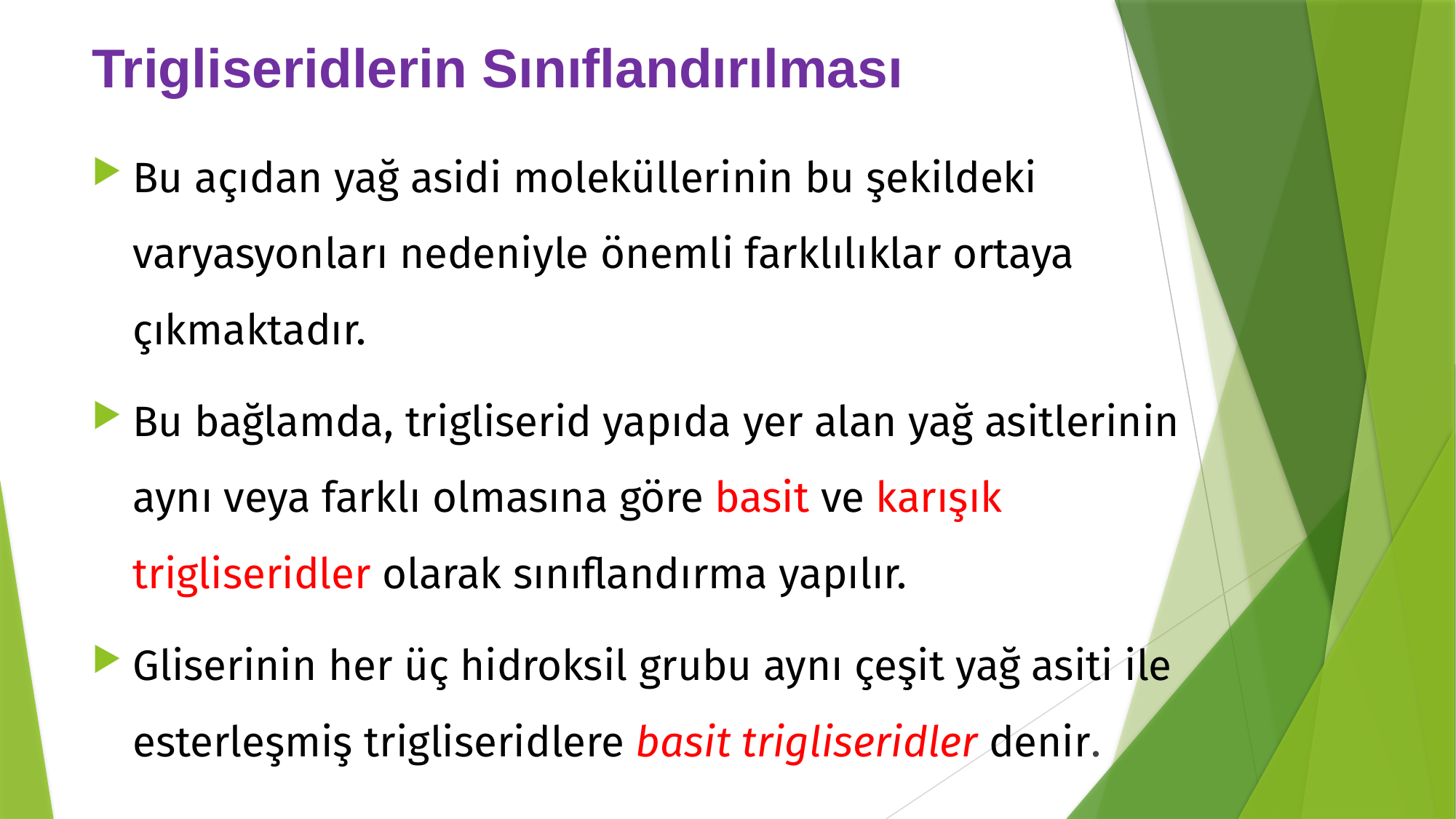

# Trigliseridlerin Sınıflandırılması
Bu açıdan yağ asidi moleküllerinin bu şekildeki varyasyonları nedeniyle önemli farklılıklar ortaya çıkmaktadır.
Bu bağlamda, trigliserid yapıda yer alan yağ asitlerinin aynı veya farklı olmasına göre basit ve karışık trigliseridler olarak sınıflandırma yapılır.
Gliserinin her üç hidroksil grubu aynı çeşit yağ asiti ile esterleşmiş trigliseridlere basit trigliseridler denir.